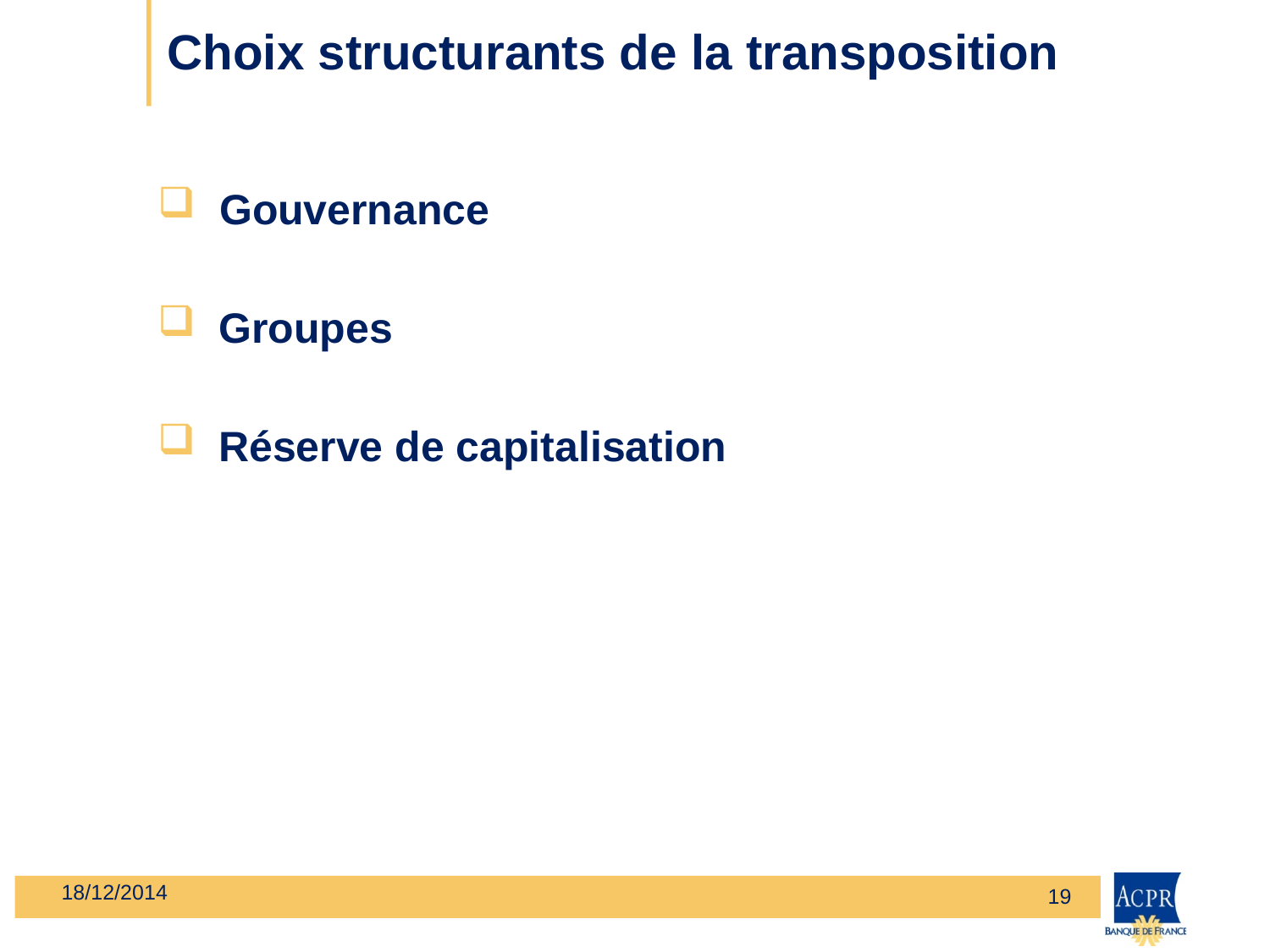

# Choix structurants de la transposition

Gouvernance

Groupes

Réserve de capitalisation

18/12/2014